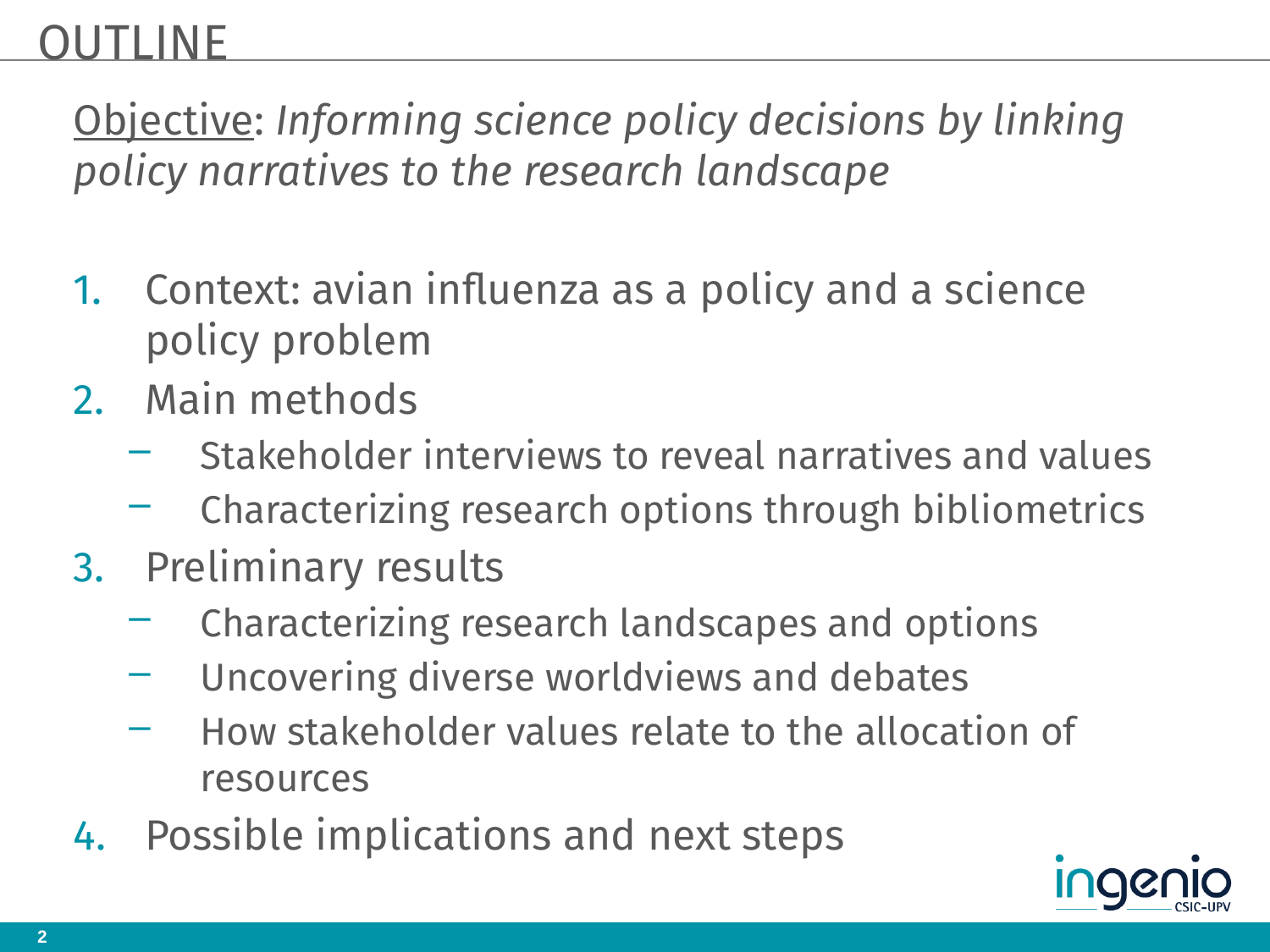

# OUTLINE
Objective: Informing science policy decisions by linking policy narratives to the research landscape

Context: avian influenza as a policy and a science policy problem
Main methods
Stakeholder interviews to reveal narratives and values
Characterizing research options through bibliometrics
Preliminary results
Characterizing research landscapes and options
Uncovering diverse worldviews and debates
How stakeholder values relate to the allocation of resources
Possible implications and next steps